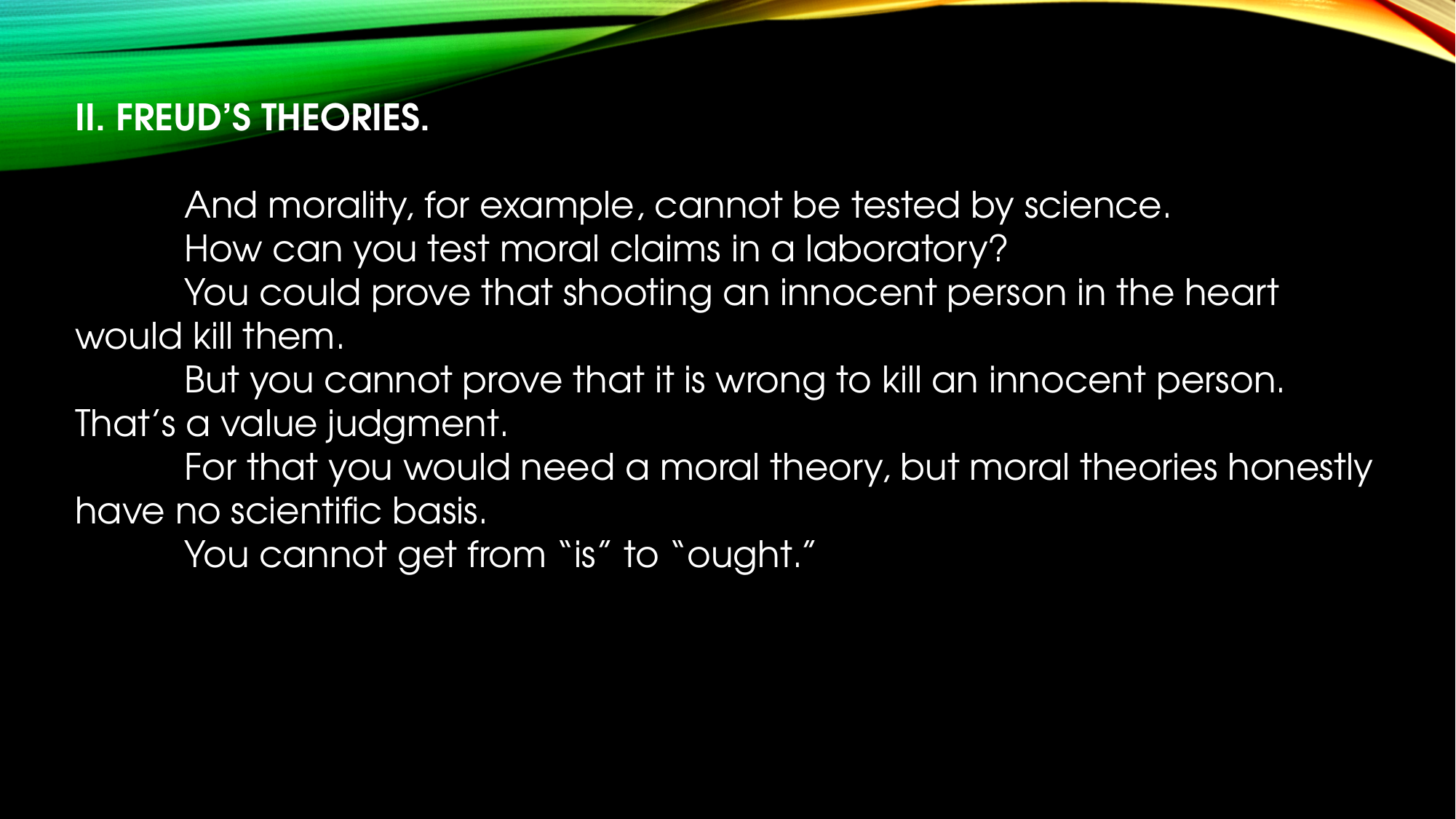

II. FREUD’S THEORIES.

	And morality, for example, cannot be tested by science.
	How can you test moral claims in a laboratory?
	You could prove that shooting an innocent person in the heart would kill them.
	But you cannot prove that it is wrong to kill an innocent person. That’s a value judgment.
	For that you would need a moral theory, but moral theories honestly have no scientific basis.
	You cannot get from “is” to “ought.”